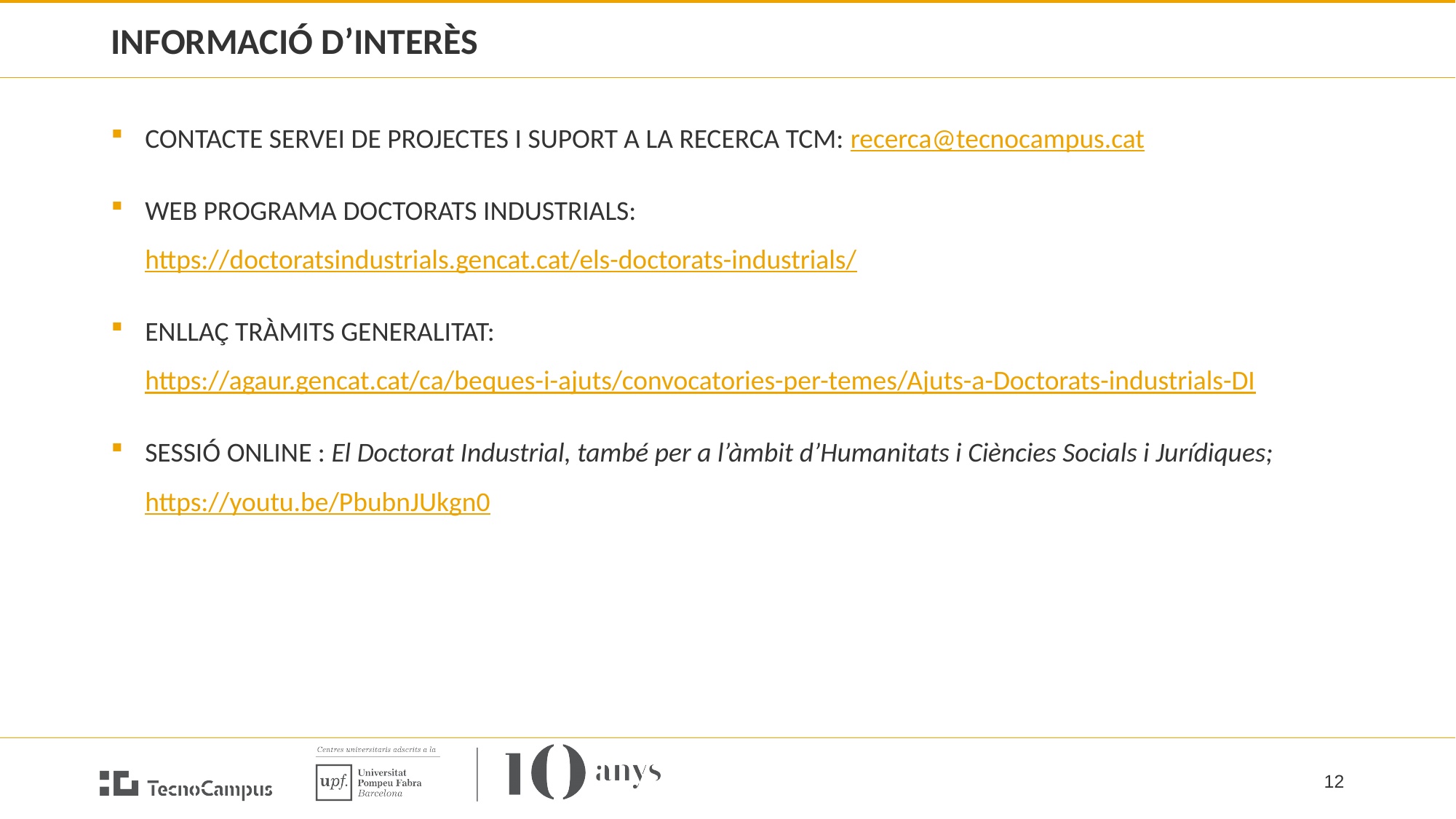

# INFORMACIÓ D’INTERÈS
CONTACTE SERVEI DE PROJECTES I SUPORT A LA RECERCA TCM: recerca@tecnocampus.cat
WEB PROGRAMA DOCTORATS INDUSTRIALS: https://doctoratsindustrials.gencat.cat/els-doctorats-industrials/
ENLLAÇ TRÀMITS GENERALITAT: https://agaur.gencat.cat/ca/beques-i-ajuts/convocatories-per-temes/Ajuts-a-Doctorats-industrials-DI
SESSIÓ ONLINE : El Doctorat Industrial, també per a l’àmbit d’Humanitats i Ciències Socials i Jurídiques; https://youtu.be/PbubnJUkgn0

12